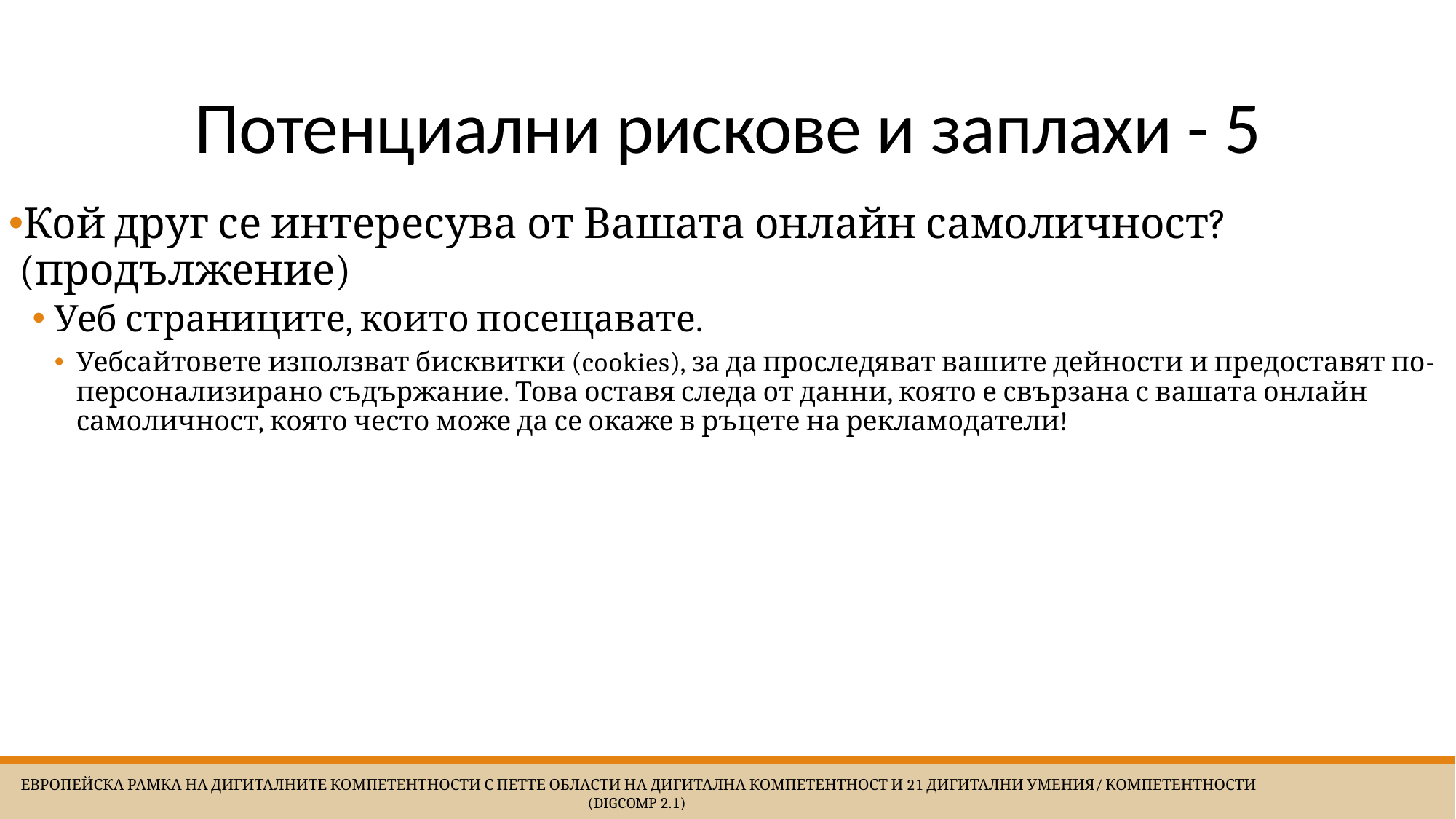

# Потенциални рискове и заплахи - 5
Кой друг се интересува от Вашата онлайн самоличност? (продължение)
Уеб страниците, които посещавате.
Уебсайтовете използват бисквитки (cookies), за да проследяват вашите дейности и предоставят по-персонализирано съдържание. Това оставя следа от данни, която е свързана с вашата онлайн самоличност, която често може да се окаже в ръцете на рекламодатели!
 Европейска Рамка на дигиталните компетентности с петте области на дигитална компетентност и 21 дигитални умения/ компетентности (DigComp 2.1)